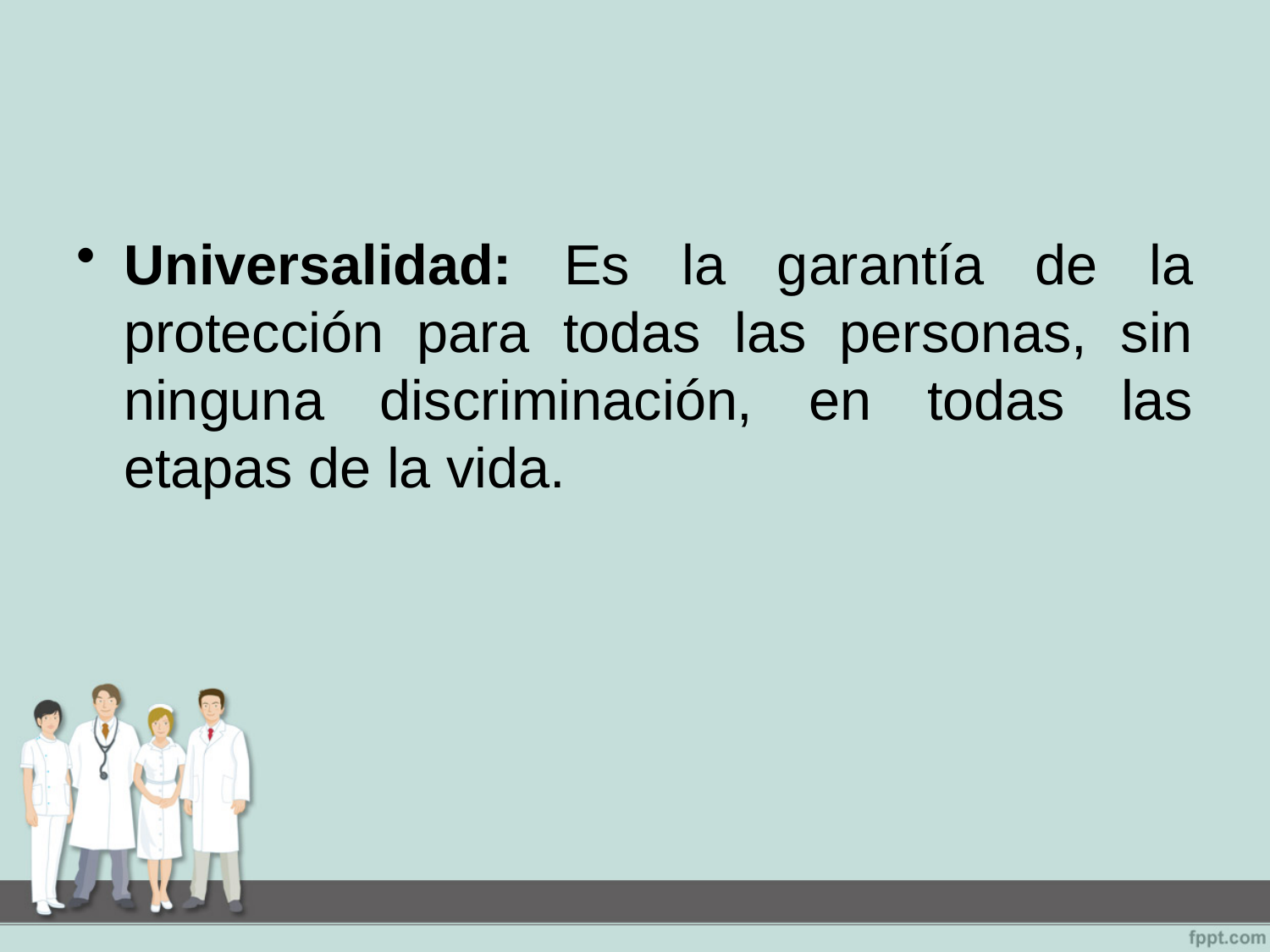

#
Universalidad: Es la garantía de la protección para todas las personas, sin ninguna discriminación, en todas las etapas de la vida.